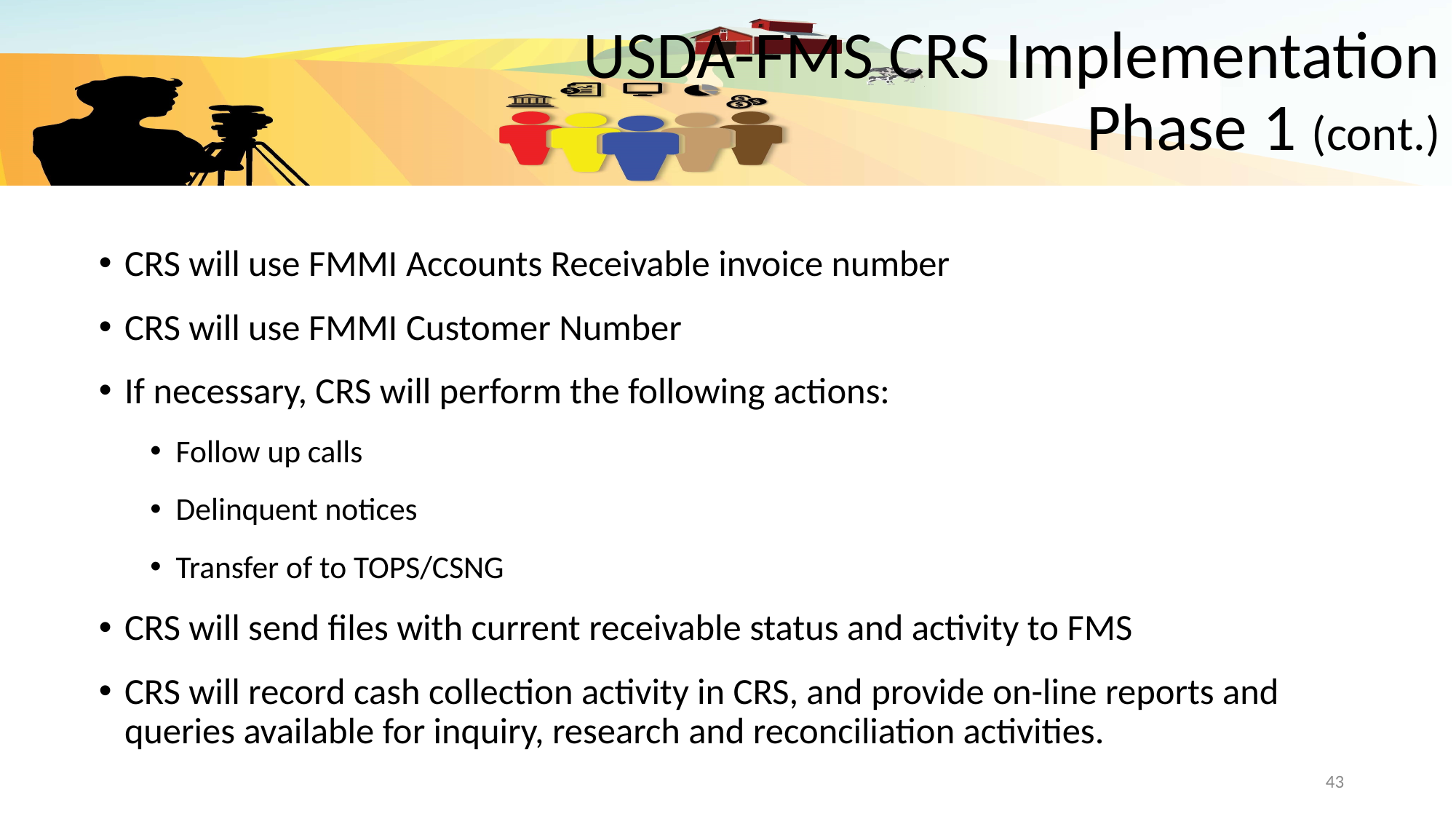

# USDA-FMS CRS Implementation Phase 1 (cont.)
CRS will use FMMI Accounts Receivable invoice number
CRS will use FMMI Customer Number
If necessary, CRS will perform the following actions:
Follow up calls
Delinquent notices
Transfer of to TOPS/CSNG
CRS will send files with current receivable status and activity to FMS
CRS will record cash collection activity in CRS, and provide on-line reports and queries available for inquiry, research and reconciliation activities.
43